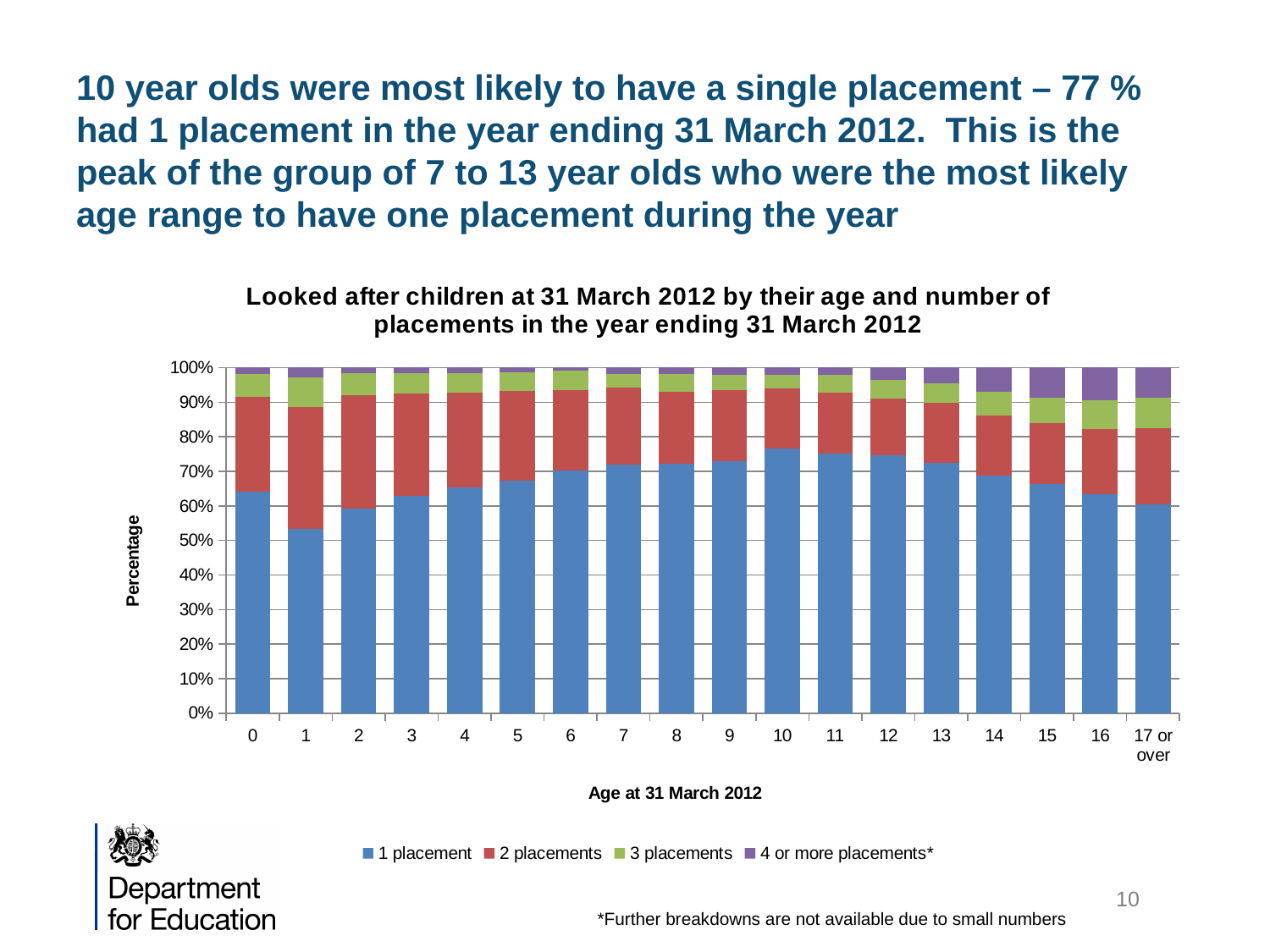

# 10 year olds were most likely to have a single placement – 77 % had 1 placement in the year ending 31 March 2012.  This is the peak of the group of 7 to 13 year olds who were the most likely age range to have one placement during the year

### Chart: Looked after children at 31 March 2012 by their age and number of placements in the year ending 31 March 2012

| Category | 1 placement | 2 placements | 3 placements | 4 or more placements* |
|---|---|---|---|---|
| 0 | 2690.7229743181365 | 1150.3090782400955 | 277.07444754130995 | 73.01961974915389 |
| 1 | 1998.536989846705 | 1324.3558431216404 | 314.0843917977304 | 110.02956400557436 |
| 2 | 1919.515757515429 | 1064.28596456301 | 201.05402150109495 | 54.01451323910013 |
| 3 | 1761.4732928528767 | 827.2222675691817 | 161.04327095361336 | 48.0129006569779 |
| 4 | 1726.4638861238302 | 726.1951224367907 | 152.04085208043 | 42.011288074855656 |
| 5 | 1709.4593171411507 | 655.1760402150109 | 139.03735815249848 | 34.00913796535934 |
| 6 | 1697.456091976906 | 563.1513139558033 | 131.03520804300217 | 24.00645032848895 |
| 7 | 1804.4848496914194 | 556.1494326099939 | 101.027145132391 | 44.01182560222974 |
| 8 | 1829.4915687835953 | 526.1413696993828 | 128.03440175194106 | 49.01316942066494 |
| 9 | 1976.53107704559 | 552.1483575552459 | 121.03252040613178 | 56.01505076647421 |
| 10 | 2148.577304399761 | 485.1303503882142 | 110.02956400557434 | 60.016125821222374 |
| 11 | 2394.643420266773 | 561.1507764284291 | 164.0440772446745 | 70.01881345809278 |
| 12 | 2565.6893788572565 | 564.1515827194903 | 186.04999004578934 | 121.03252040613178 |
| 13 | 2981.801184551065 | 715.1921660362333 | 231.06208441170614 | 191.05133386422457 |
| 14 | 3306.8885327493526 | 837.2249552060521 | 321.0862731435397 | 340.09137965359344 |
| 15 | 3847.033665140354 | 1018.2736014334063 | 434.11664344017515 | 498.13384431614566 |
| 16 | 4125.108381445351 | 1221.3281604618753 | 545.1464762094365 | 613.1647521401552 |
| 17 or over | 4273.148158471033 | 1566.420883933904 | 627.1685148317738 | 609.1636770854071 |
10
*Further breakdowns are not available due to small numbers